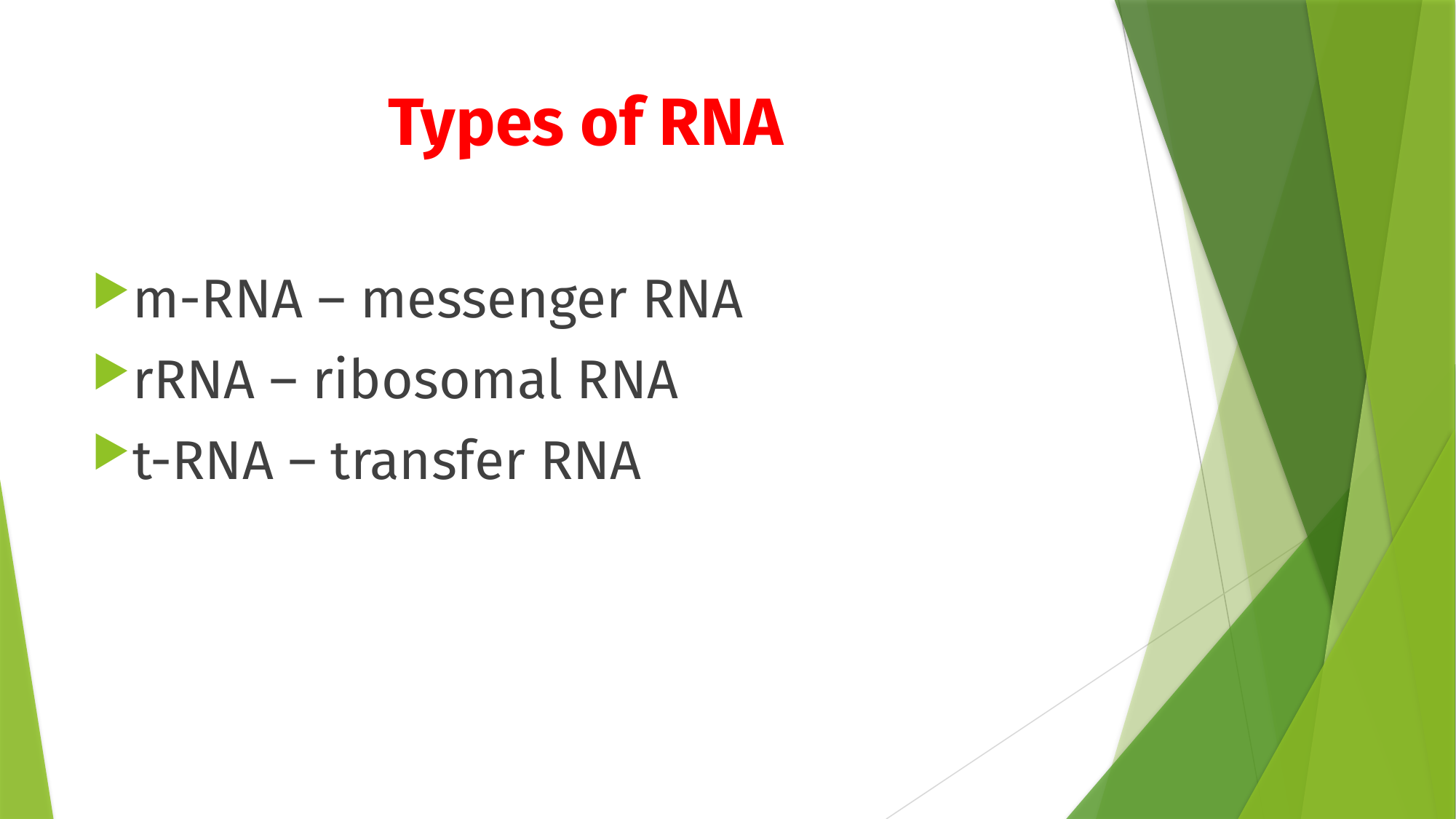

# Types of RNA
m-RNA – messenger RNA
rRNA – ribosomal RNA
t-RNA – transfer RNA